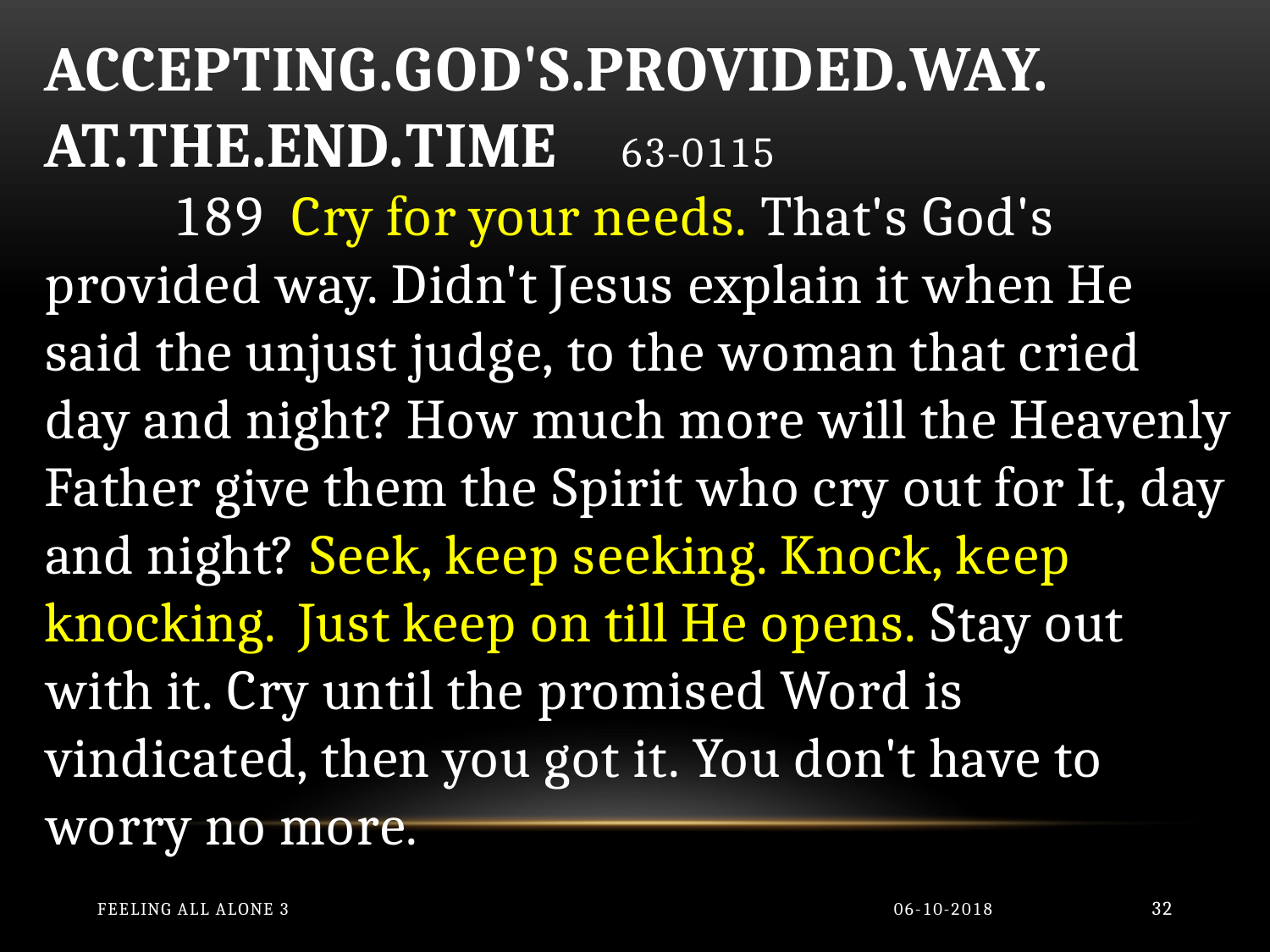

ACCEPTING.GOD'S.PROVIDED.WAY.
AT.THE.END.TIME     63-0115
	189  Cry for your needs. That's God's provided way. Didn't Jesus explain it when He said the unjust judge, to the woman that cried day and night? How much more will the Heavenly Father give them the Spirit who cry out for It, day and night? Seek, keep seeking. Knock, keep knocking. 	Just keep on till He opens. Stay out with it. Cry until the promised Word is vindicated, then you got it. You don't have to worry no more.
Feeling All Alone 3
06-10-2018
32